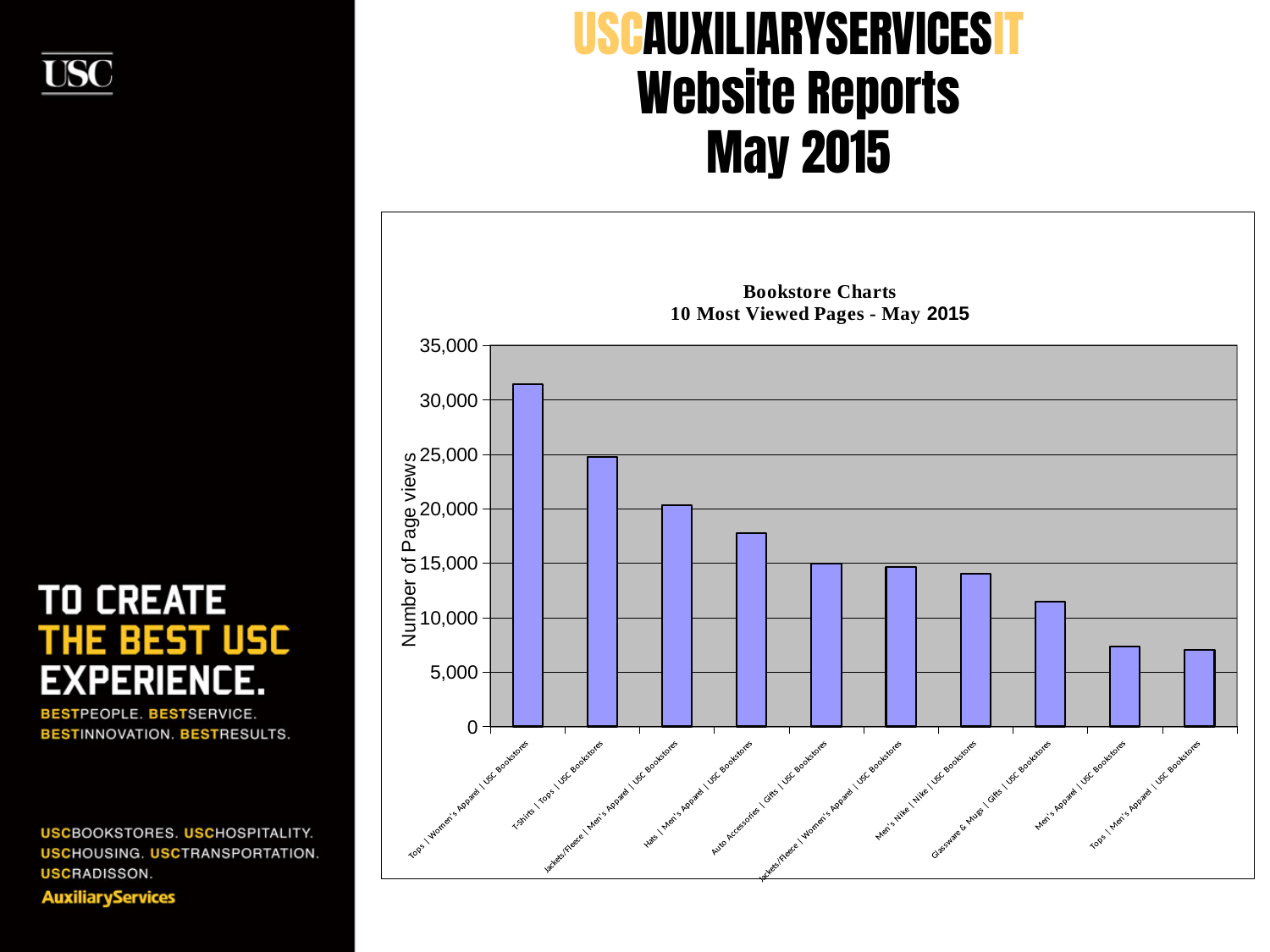

USCAUXILIARYSERVICESIT
Website Reports
May 2015

### Chart

| Category | Pageviews |
|---|---|
| Tops | Women's Apparel | USC Bookstores | 31442.0 |
| T-Shirts | Tops | USC Bookstores | 24771.0 |
| Jackets/Fleece | Men's Apparel | USC Bookstores | 20363.0 |
| Hats | Men's Apparel | USC Bookstores | 17759.0 |
| Auto Accessories | Gifts | USC Bookstores | 14931.0 |
| Jackets/Fleece | Women's Apparel | USC Bookstores | 14680.0 |
| Men's Nike | Nike | USC Bookstores | 14004.0 |
| Glassware & Mugs | Gifts | USC Bookstores | 11483.0 |
| Men's Apparel | USC Bookstores | 7347.0 |
| Tops | Men's Apparel | USC Bookstores | 7064.0 |